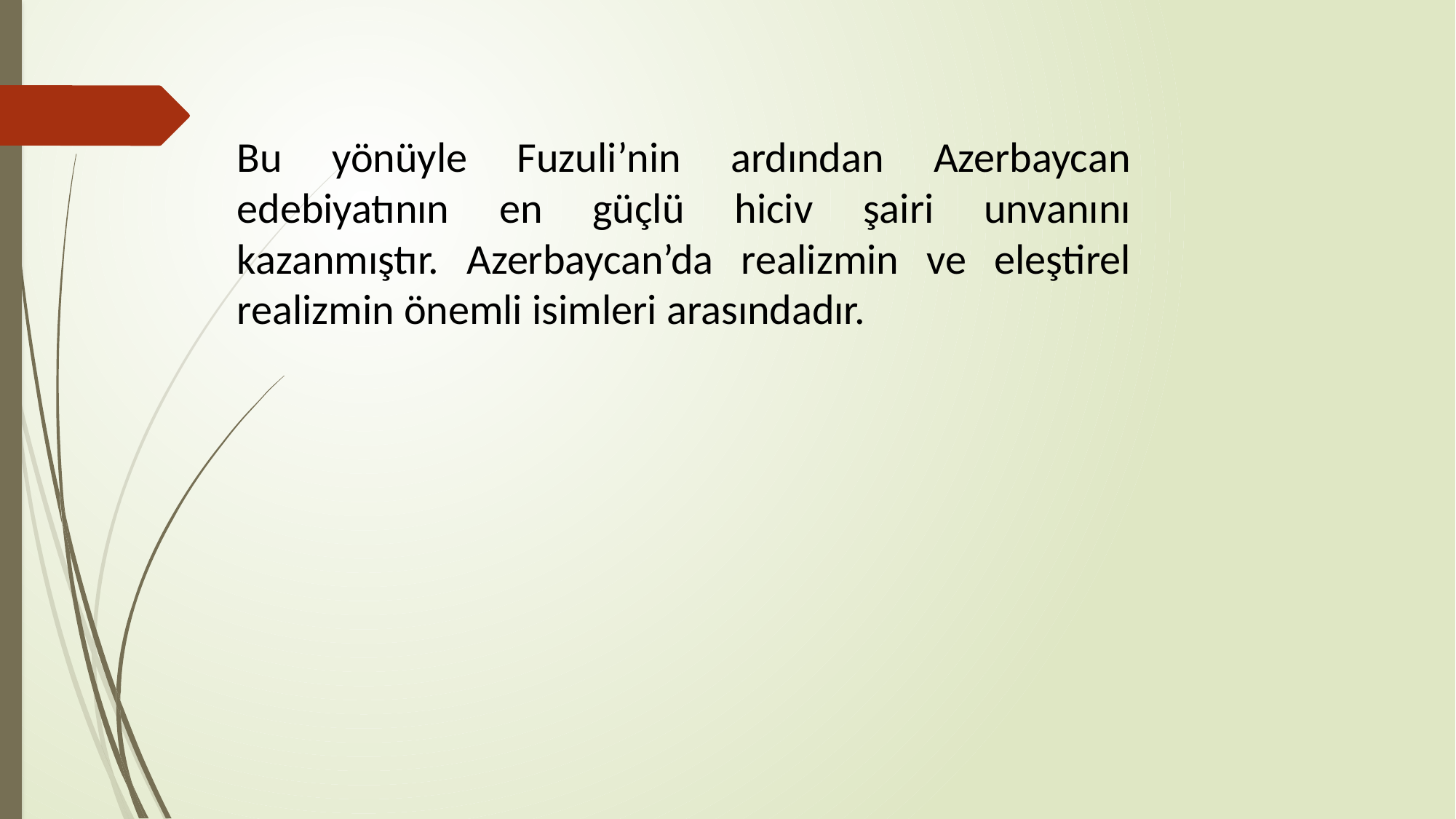

Bu yönüyle Fuzuli’nin ardından Azerbaycan edebiyatının en güçlü hiciv şairi unvanını kazanmıştır. Azerbaycan’da realizmin ve eleştirel realizmin önemli isimleri arasındadır.